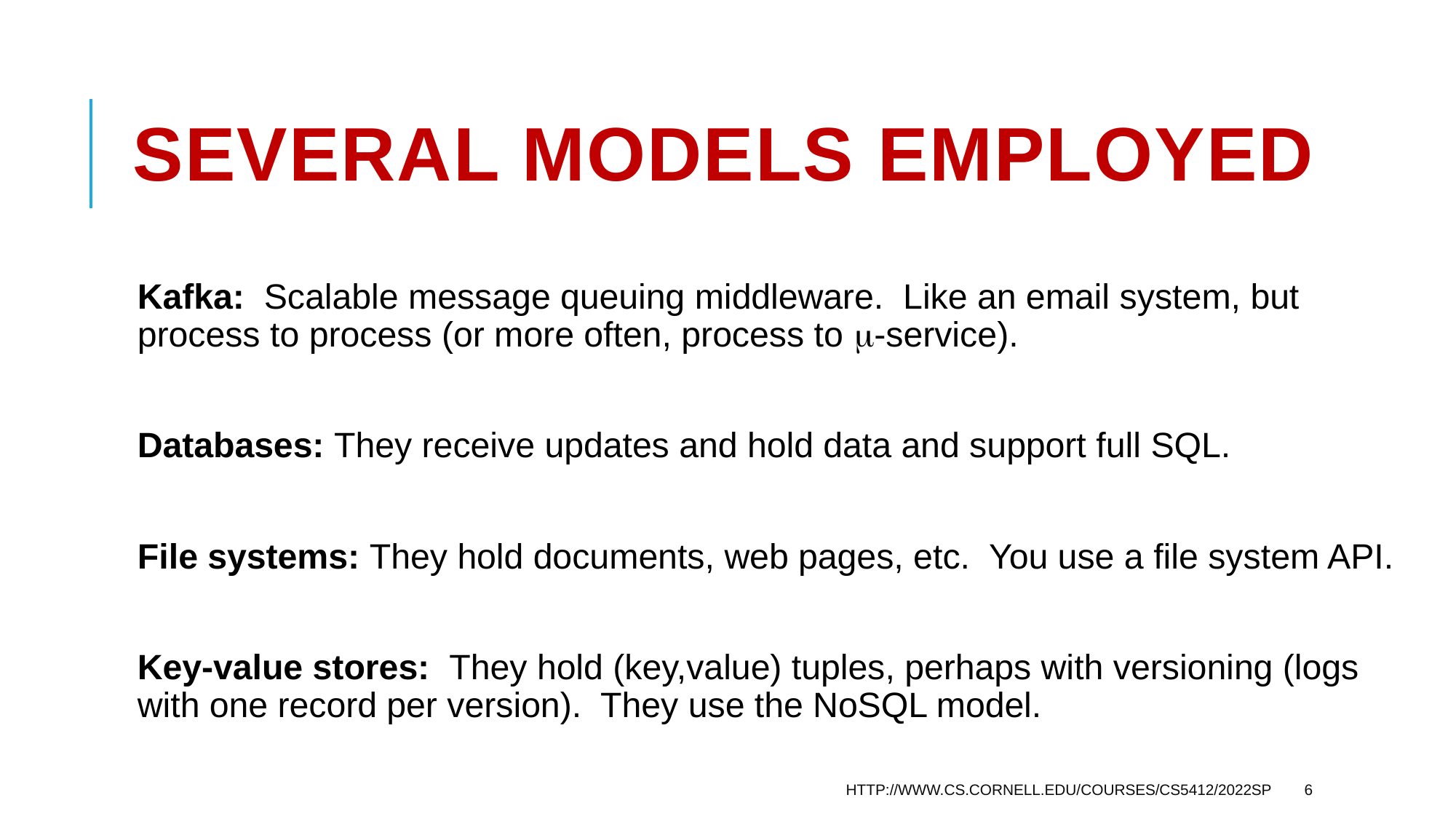

# Several models employed
Kafka:  Scalable message queuing middleware.  Like an email system, but process to process (or more often, process to μ-service).

Databases: They receive updates and hold data and support full SQL.

File systems: They hold documents, web pages, etc.  You use a file system API.

Key-value stores:  They hold (key,value) tuples, perhaps with versioning (logs with one record per version).  They use the NoSQL model.
HTTP://WWW.CS.CORNELL.EDU/COURSES/CS5412/2022SP
6